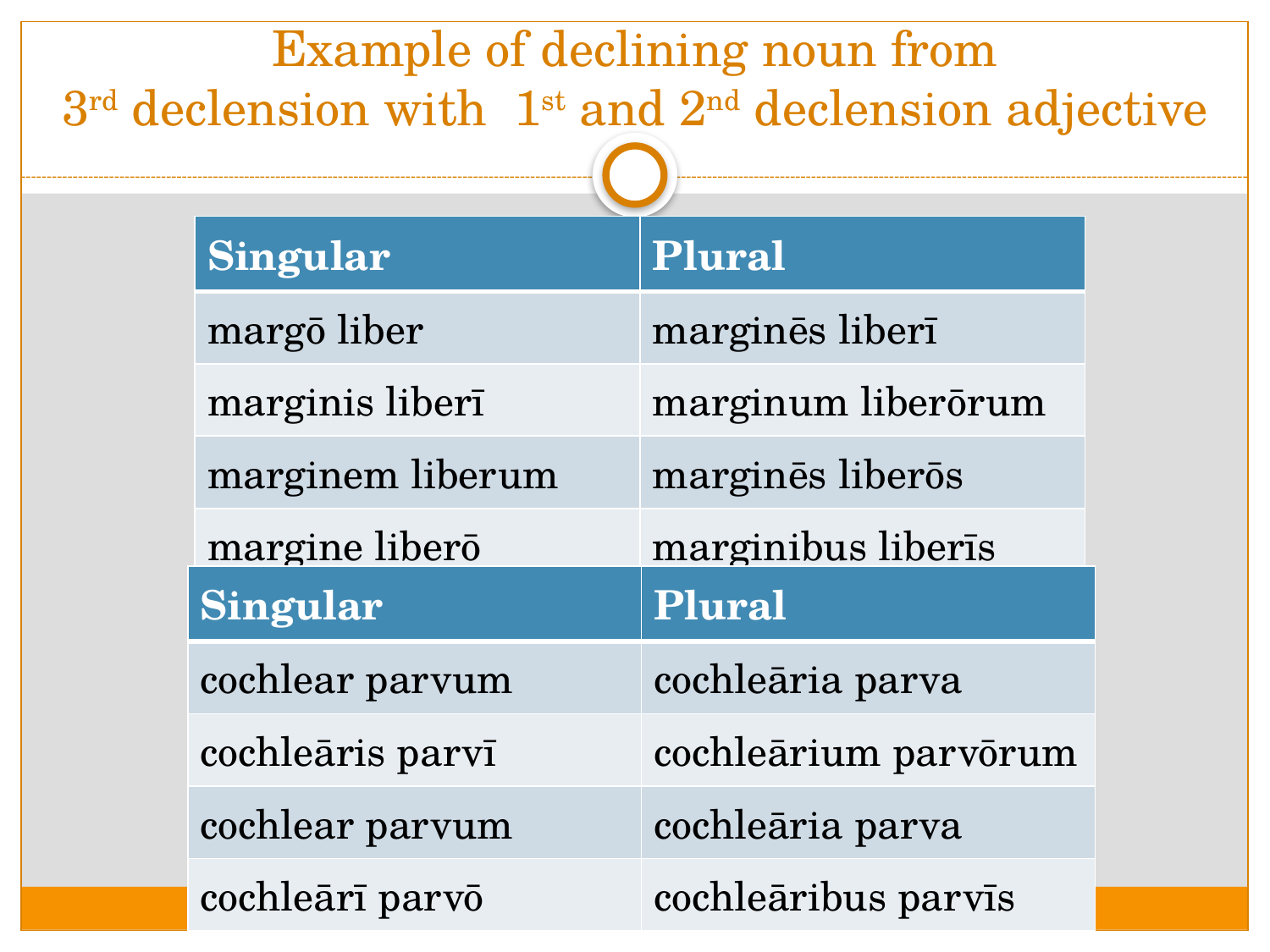

# Example of declining noun from 3rd declension with  1st and 2nd declension adjective
| Singular | Plural |
| --- | --- |
| margō liber | marginēs liberī |
| marginis liberī | marginum liberōrum |
| marginem liberum | marginēs liberōs |
| margine liberō | marginibus liberīs |
| Singular | Plural |
| --- | --- |
| cochlear parvum | cochleāria parva |
| cochleāris parvī | cochleārium parvōrum |
| cochlear parvum | cochleāria parva |
| cochleārī parvō | cochleāribus parvīs |